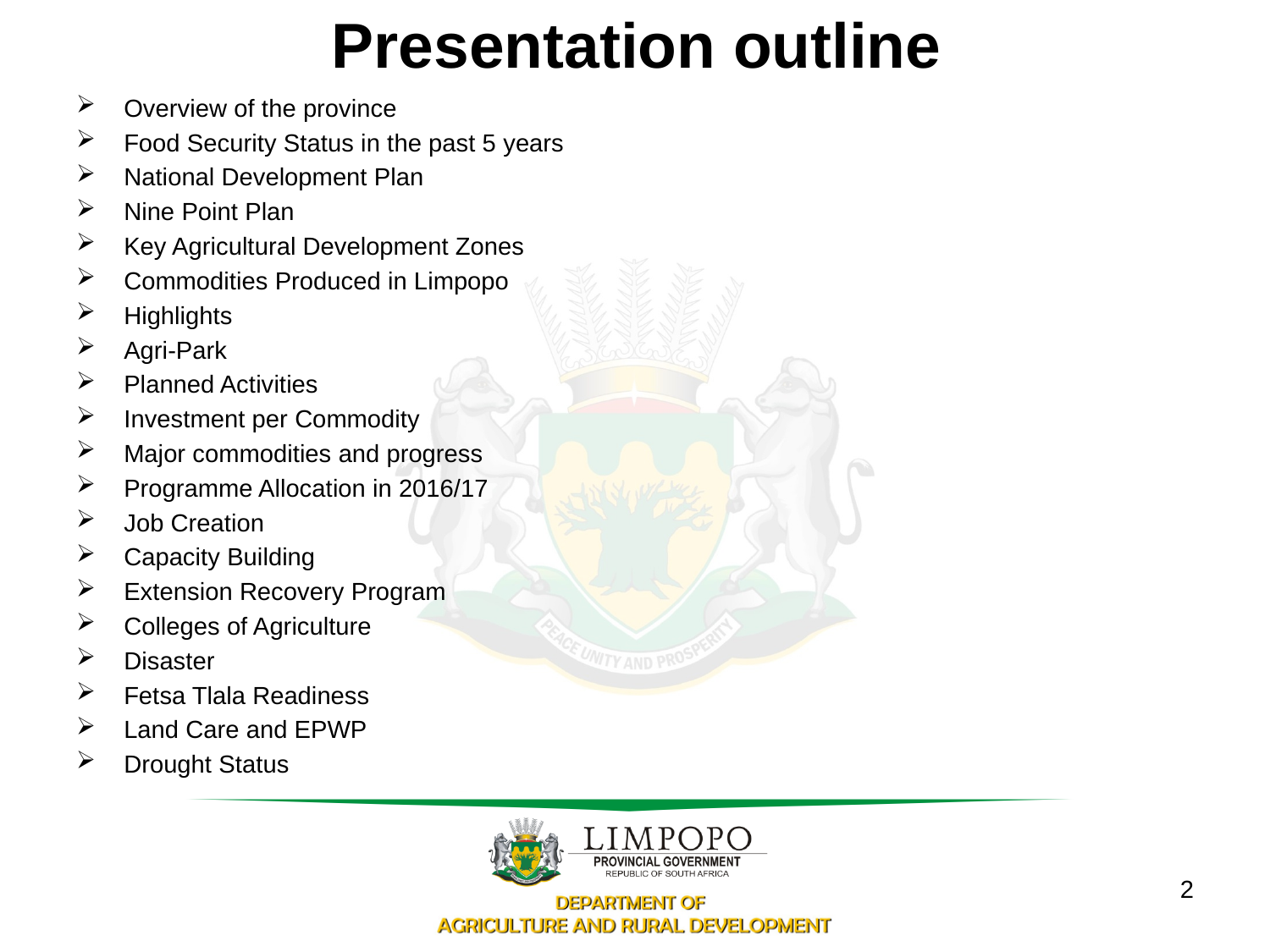

# Presentation outline
Overview of the province
Food Security Status in the past 5 years
National Development Plan
Nine Point Plan
Key Agricultural Development Zones
Commodities Produced in Limpopo
Highlights
Agri-Park
Planned Activities
Investment per Commodity
Major commodities and progress
Programme Allocation in 2016/17
Job Creation
Capacity Building
Extension Recovery Program
Colleges of Agriculture
Disaster
Fetsa Tlala Readiness
Land Care and EPWP
Drought Status

2